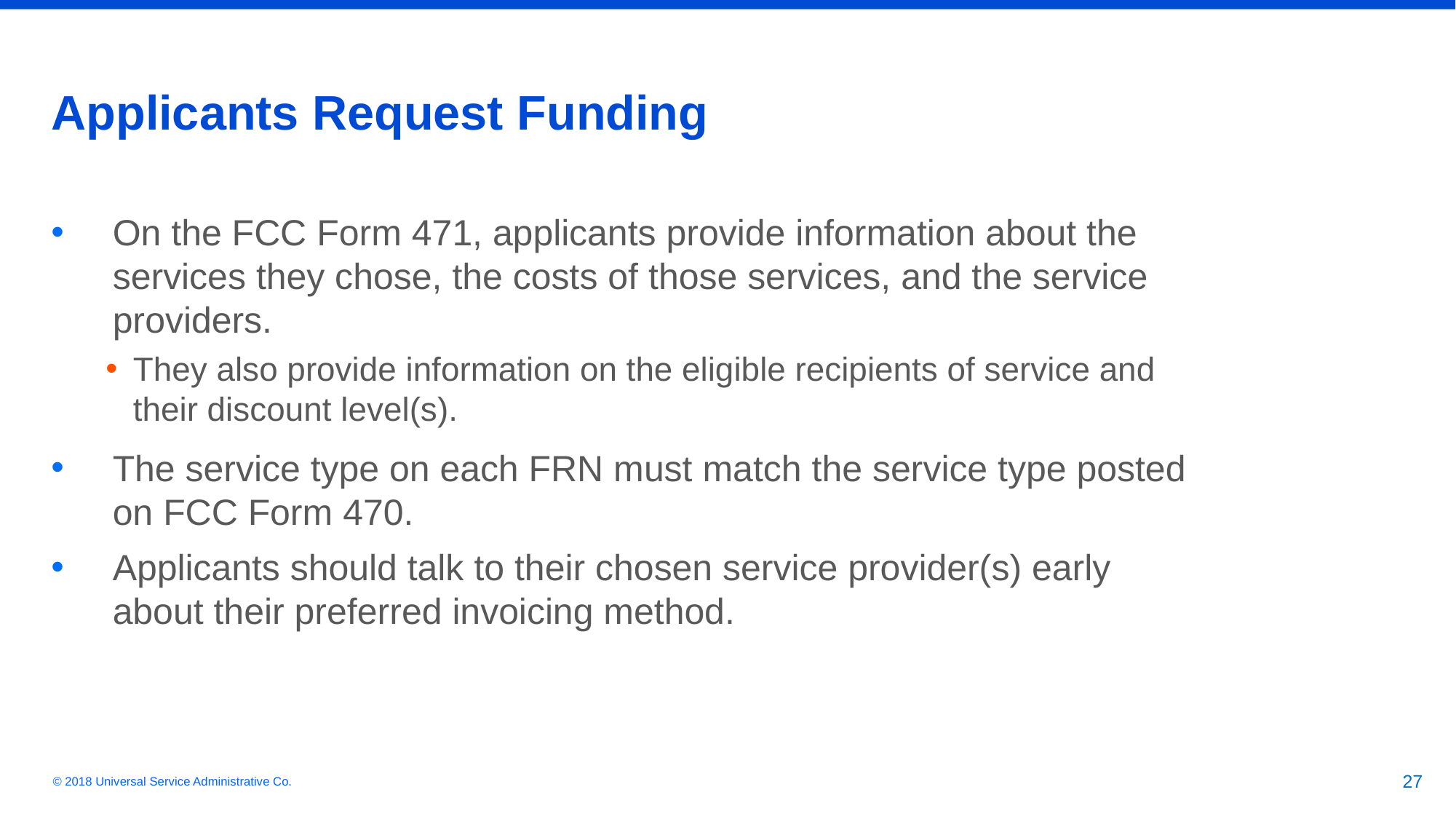

# Applicants Request Funding
On the FCC Form 471, applicants provide information about the services they chose, the costs of those services, and the service providers.
They also provide information on the eligible recipients of service and their discount level(s).
The service type on each FRN must match the service type posted on FCC Form 470.
Applicants should talk to their chosen service provider(s) early about their preferred invoicing method.

© 2018 Universal Service Administrative Co.
27